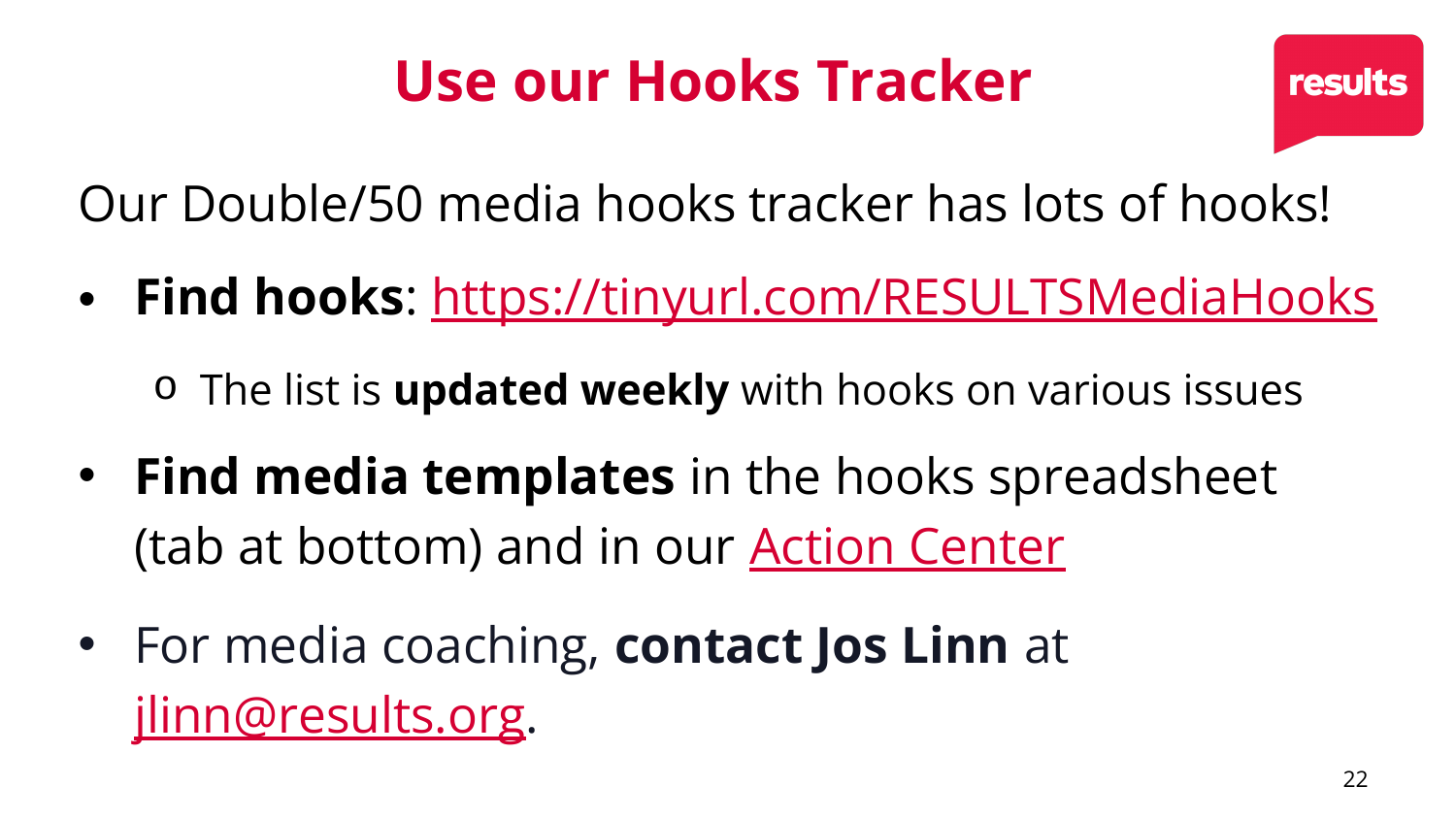

# Use our Hooks Tracker
Our Double/50 media hooks tracker has lots of hooks!
Find hooks: https://tinyurl.com/RESULTSMediaHooks
The list is updated weekly with hooks on various issues
Find media templates in the hooks spreadsheet (tab at bottom) and in our Action Center
For media coaching, contact Jos Linn at jlinn@results.org.

22